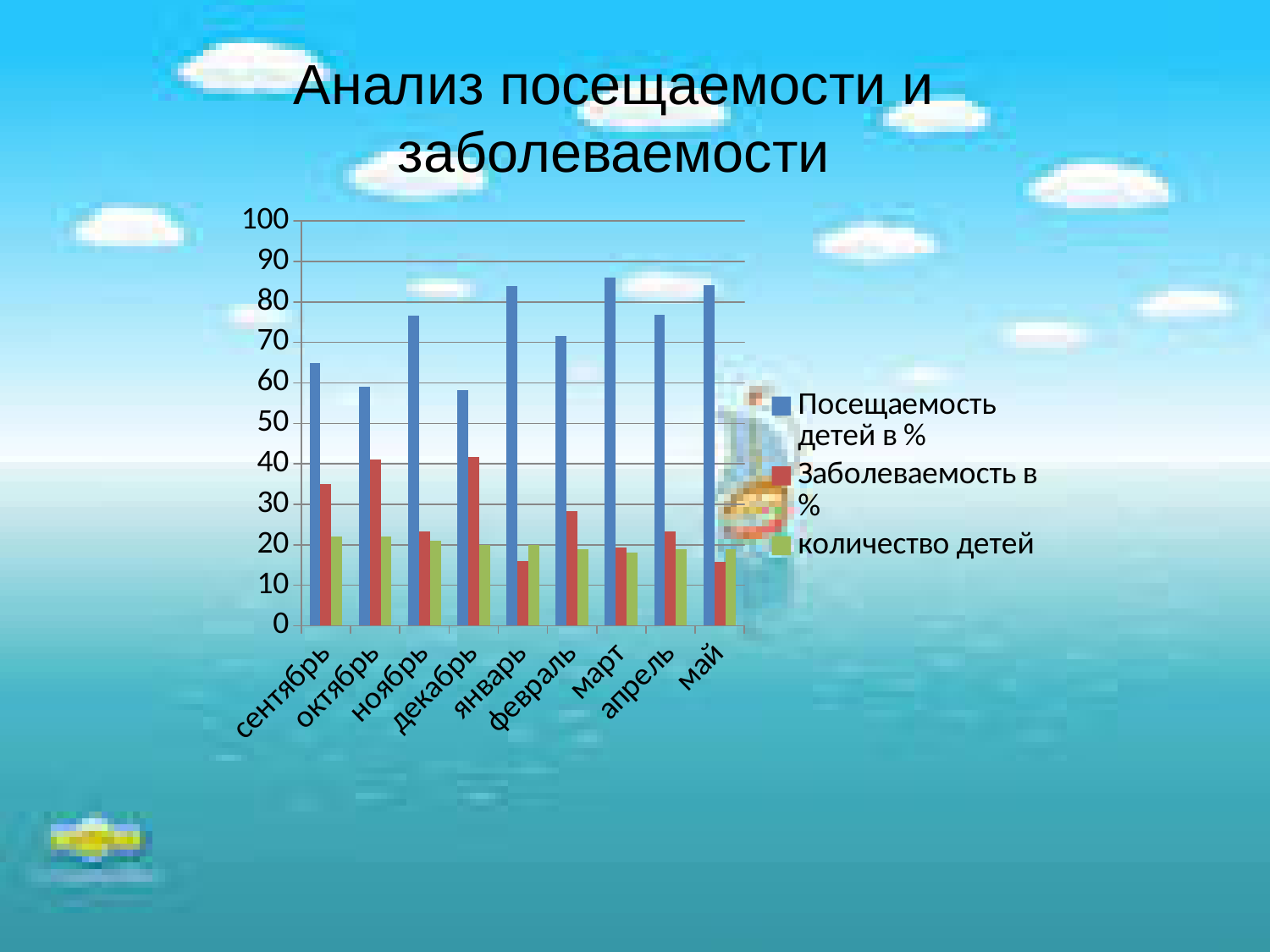

Анализ посещаемости и заболеваемости

### Chart

| Category | Посещаемость детей в % | Заболеваемость в % | количество детей |
|---|---|---|---|
| сентябрь | 64.9 | 35.1 | 22.0 |
| октябрь | 59.0 | 41.0 | 22.0 |
| ноябрь | 76.7 | 23.3 | 21.0 |
| декабрь | 58.3 | 41.7 | 20.0 |
| январь | 84.0 | 16.0 | 20.0 |
| февраль | 71.7 | 28.3 | 19.0 |
| март | 86.0 | 19.4 | 18.0 |
| апрель | 76.8 | 23.2 | 19.0 |
| май | 84.2 | 15.7 | 19.0 |